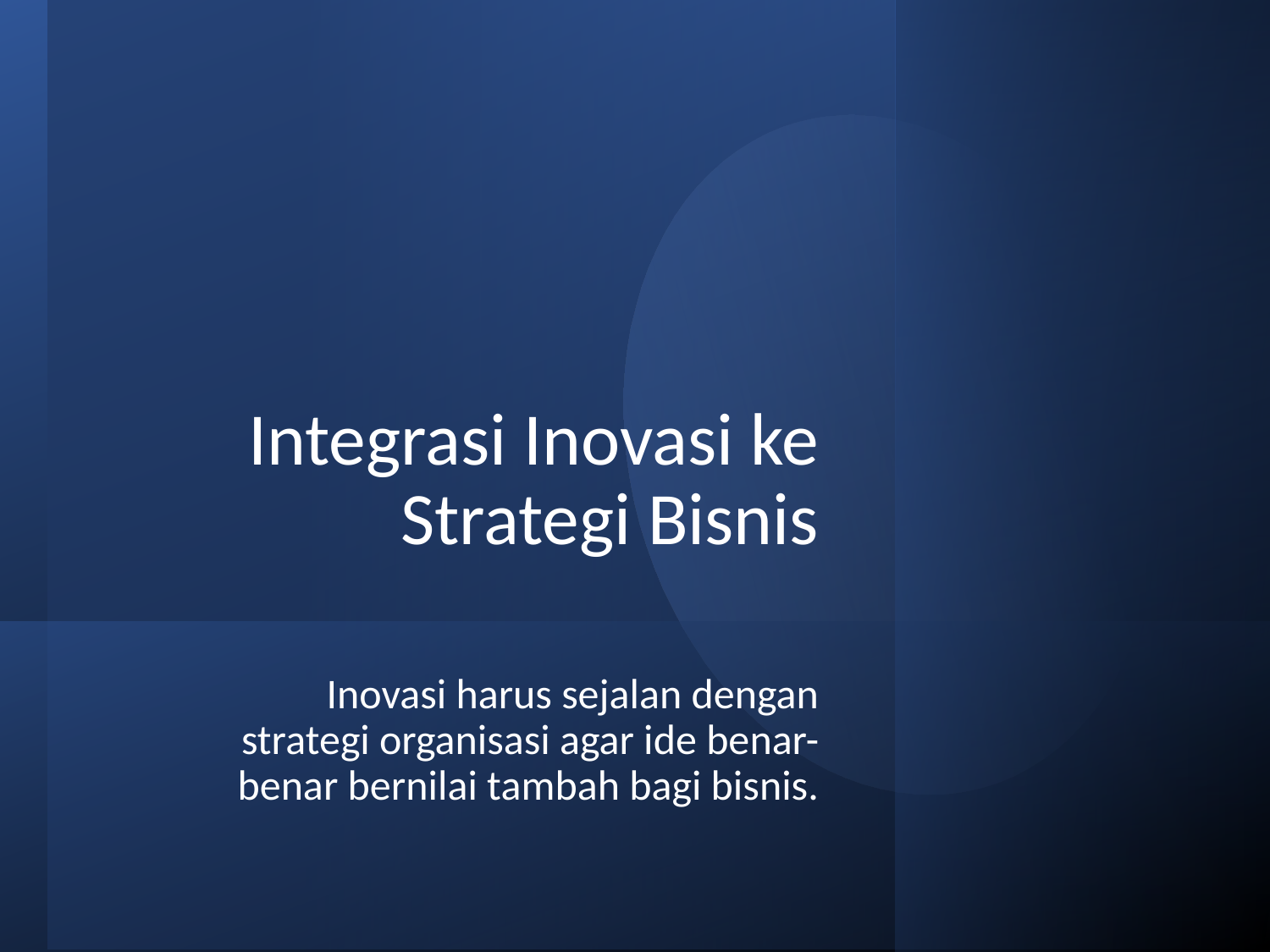

# Integrasi Inovasi ke Strategi Bisnis

Inovasi harus sejalan dengan strategi organisasi agar ide benar-benar bernilai tambah bagi bisnis.